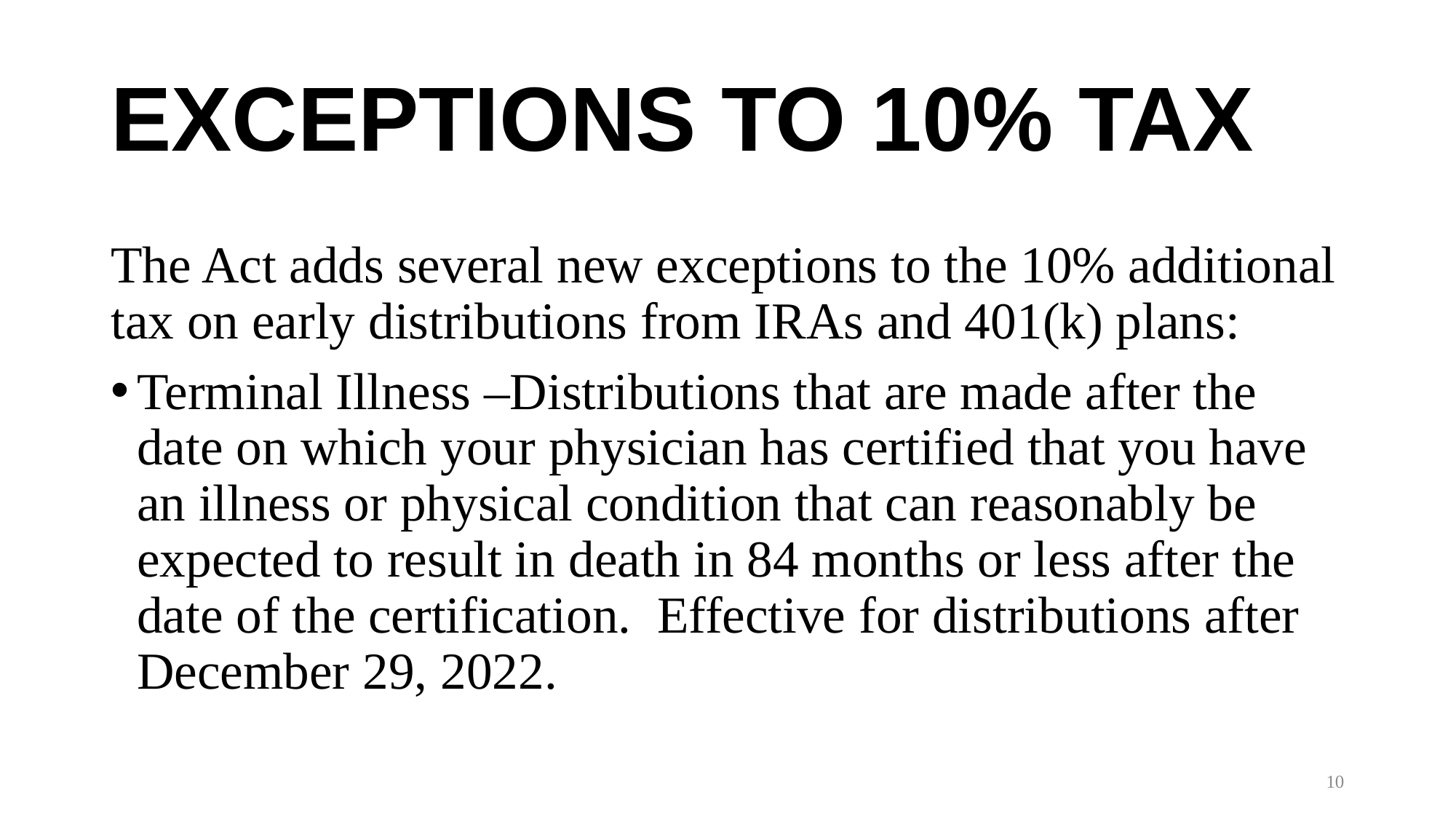

# EXCEPTIONS TO 10% TAX
The Act adds several new exceptions to the 10% additional tax on early distributions from IRAs and 401(k) plans:
Terminal Illness –Distributions that are made after the date on which your physician has certified that you have an illness or physical condition that can reasonably be expected to result in death in 84 months or less after the date of the certification.  Effective for distributions after December 29, 2022.
10